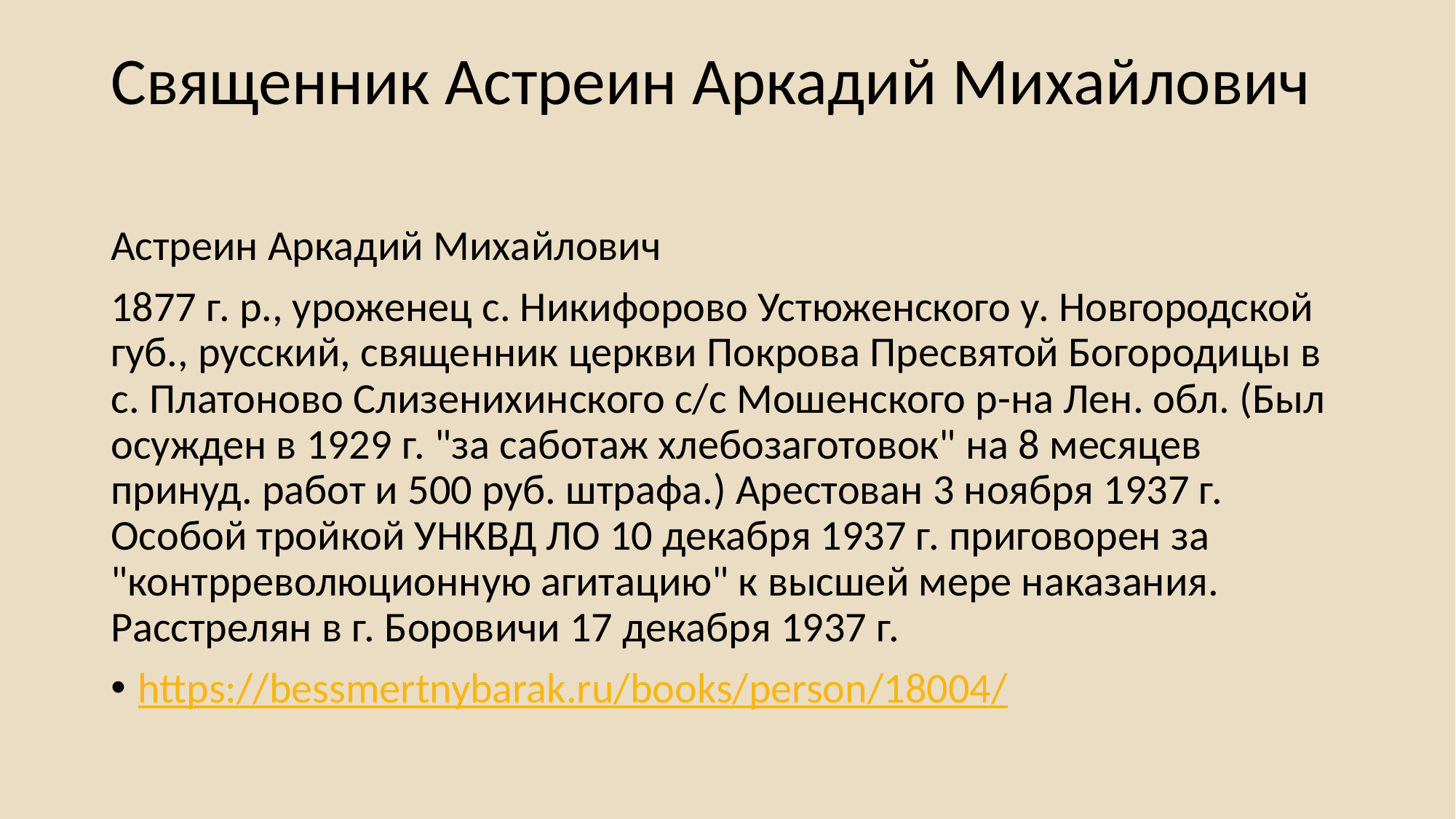

# Священник Астреин Аркадий Михайлович
Астреин Аркадий Михайлович
1877 г. р., уроженец с. Никифорово Устюженского у. Новгородской губ., русский, священник церкви Покрова Пресвятой Богородицы в с. Платоново Слизенихинского с/с Мошенского р-на Лен. обл. (Был осужден в 1929 г. "за саботаж хлебозаготовок" на 8 месяцев принуд. работ и 500 руб. штрафа.) Арестован 3 ноября 1937 г. Особой тройкой УНКВД ЛО 10 декабря 1937 г. приговорен за "контрреволюционную агитацию" к высшей мере наказания. Расстрелян в г. Боровичи 17 декабря 1937 г.
https://bessmertnybarak.ru/books/person/18004/